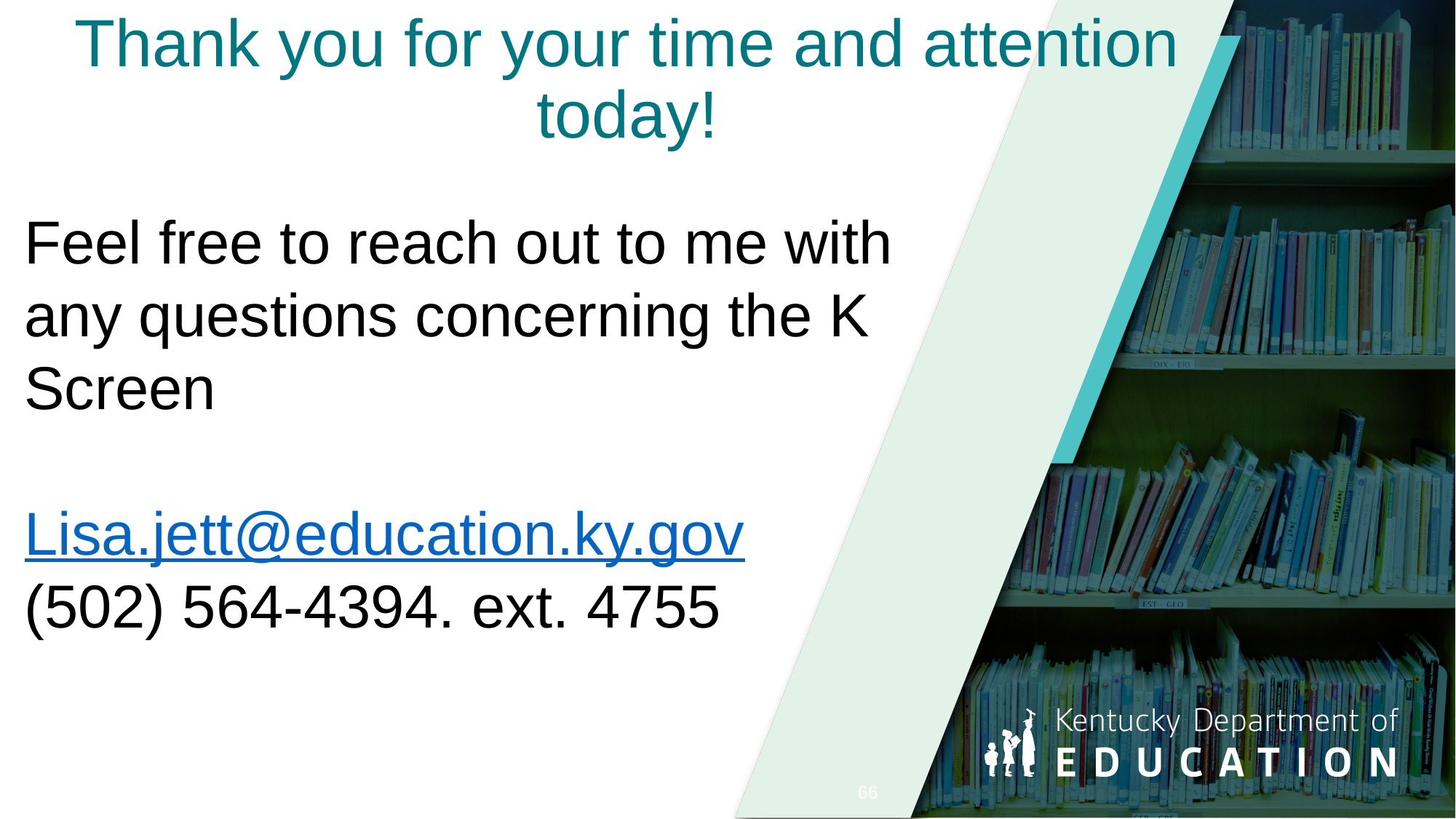

# Thank you for your time and attention today!
Feel free to reach out to me with any questions concerning the K Screen

Lisa.jett@education.ky.gov
(502) 564-4394. ext. 4755